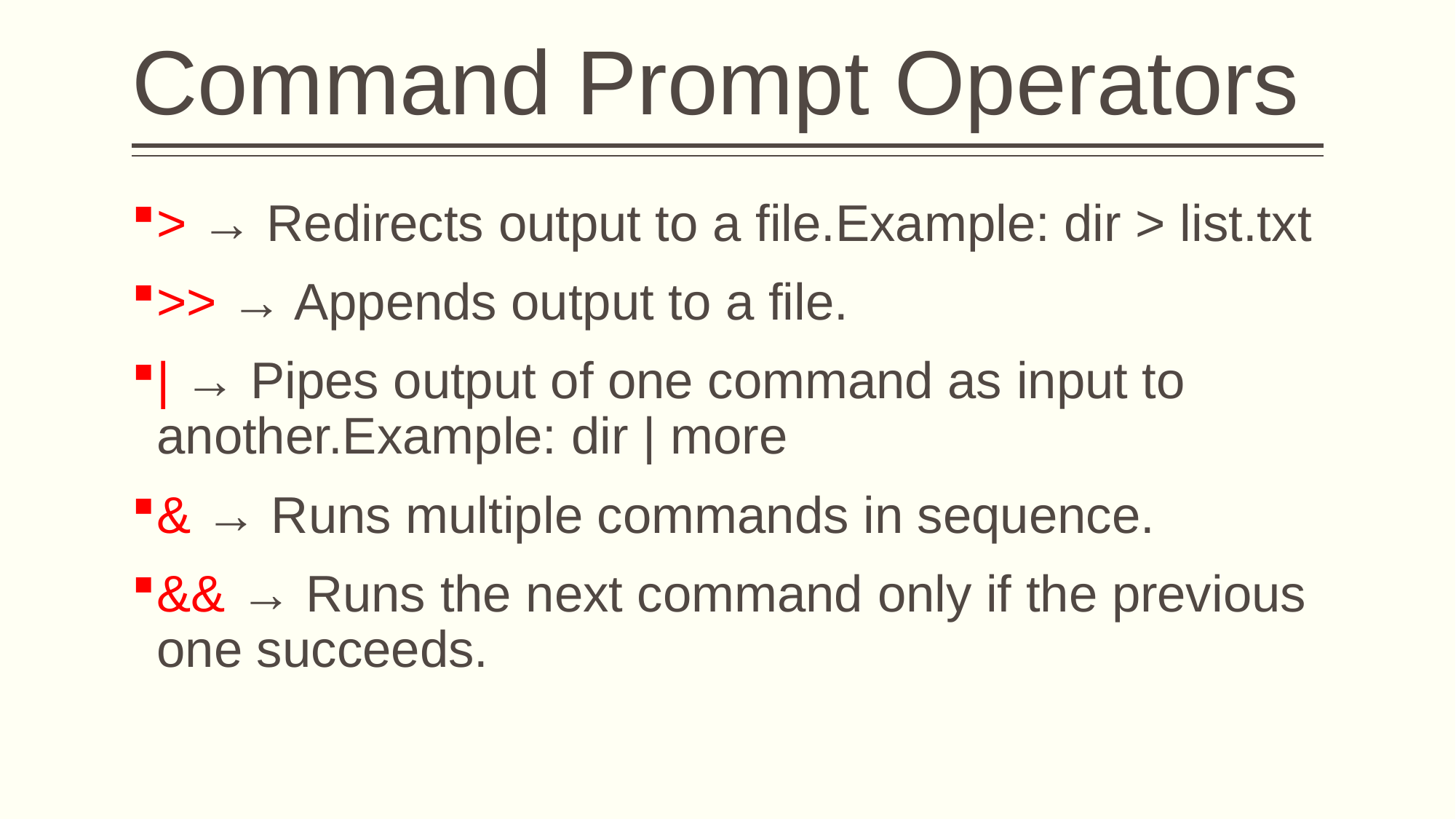

# Command Prompt Operators
> → Redirects output to a file.Example: dir > list.txt
>> → Appends output to a file.
| → Pipes output of one command as input to another.Example: dir | more
& → Runs multiple commands in sequence.
&& → Runs the next command only if the previous one succeeds.